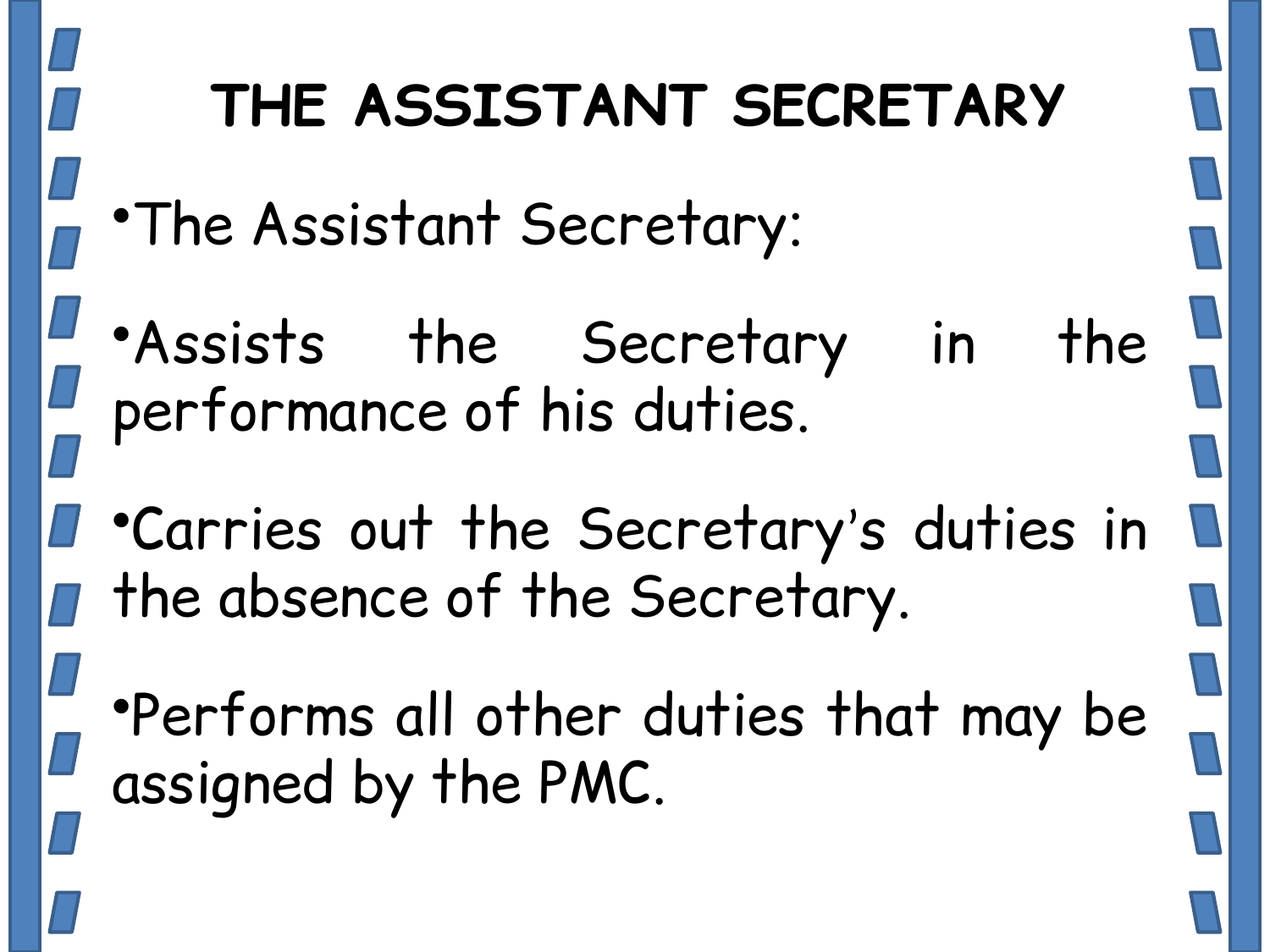

THE ASSISTANT SECRETARY

The Assistant Secretary:

Assists the Secretary in the performance of his duties.

Carries out the Secretary’s duties in the absence of the Secretary.

Performs all other duties that may be assigned by the PMC.